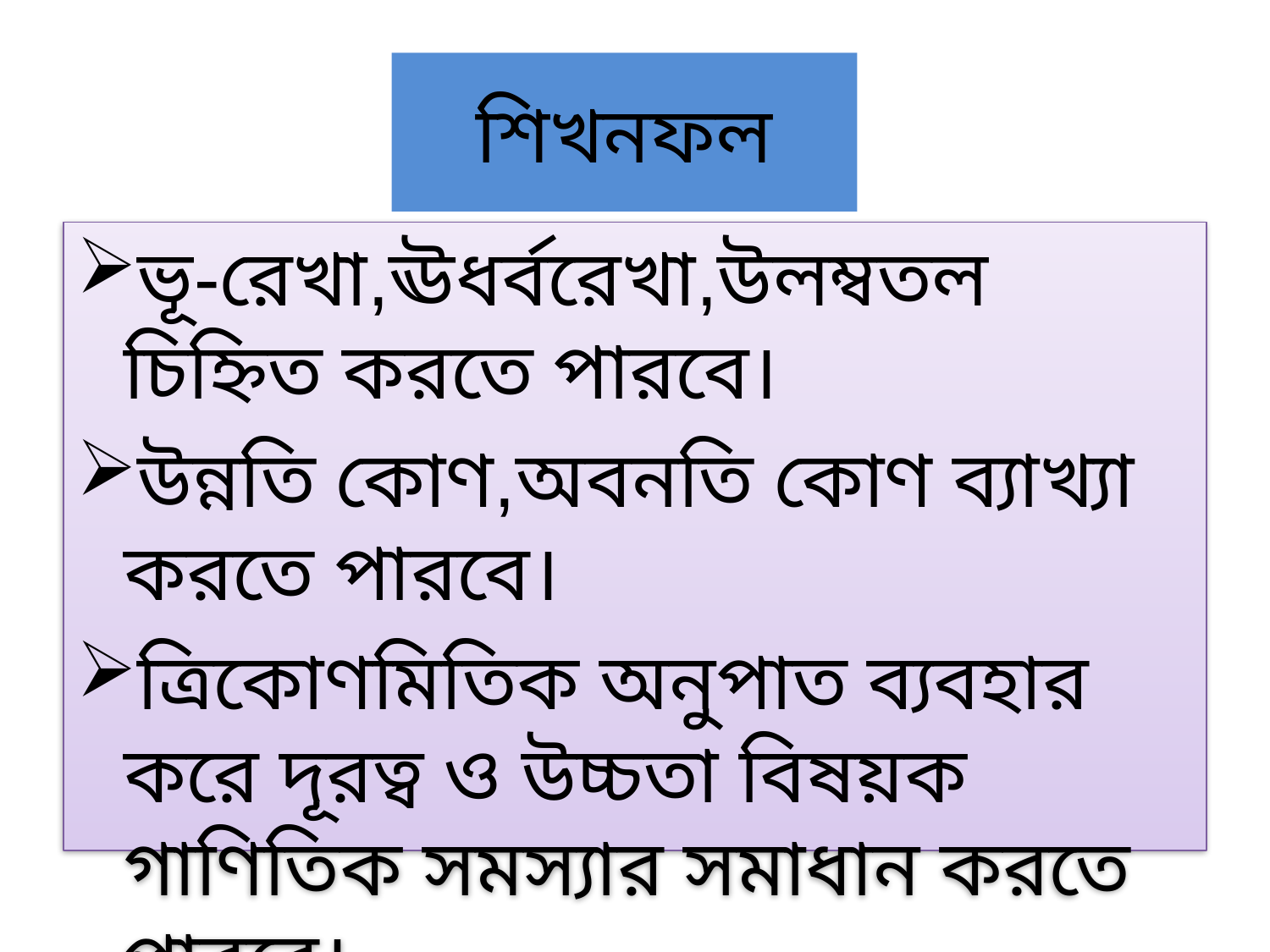

# শিখনফল
ভূ-রেখা,ঊধর্বরেখা,উলম্বতল চিহ্নিত করতে পারবে।
উন্নতি কোণ,অবনতি কোণ ব্যাখ্যা করতে পারবে।
ত্রিকোণমিতিক অনুপাত ব্যবহার করে দূরত্ব ও উচ্চতা বিষয়ক গাণিতিক সমস্যার সমাধান করতে পারবে।